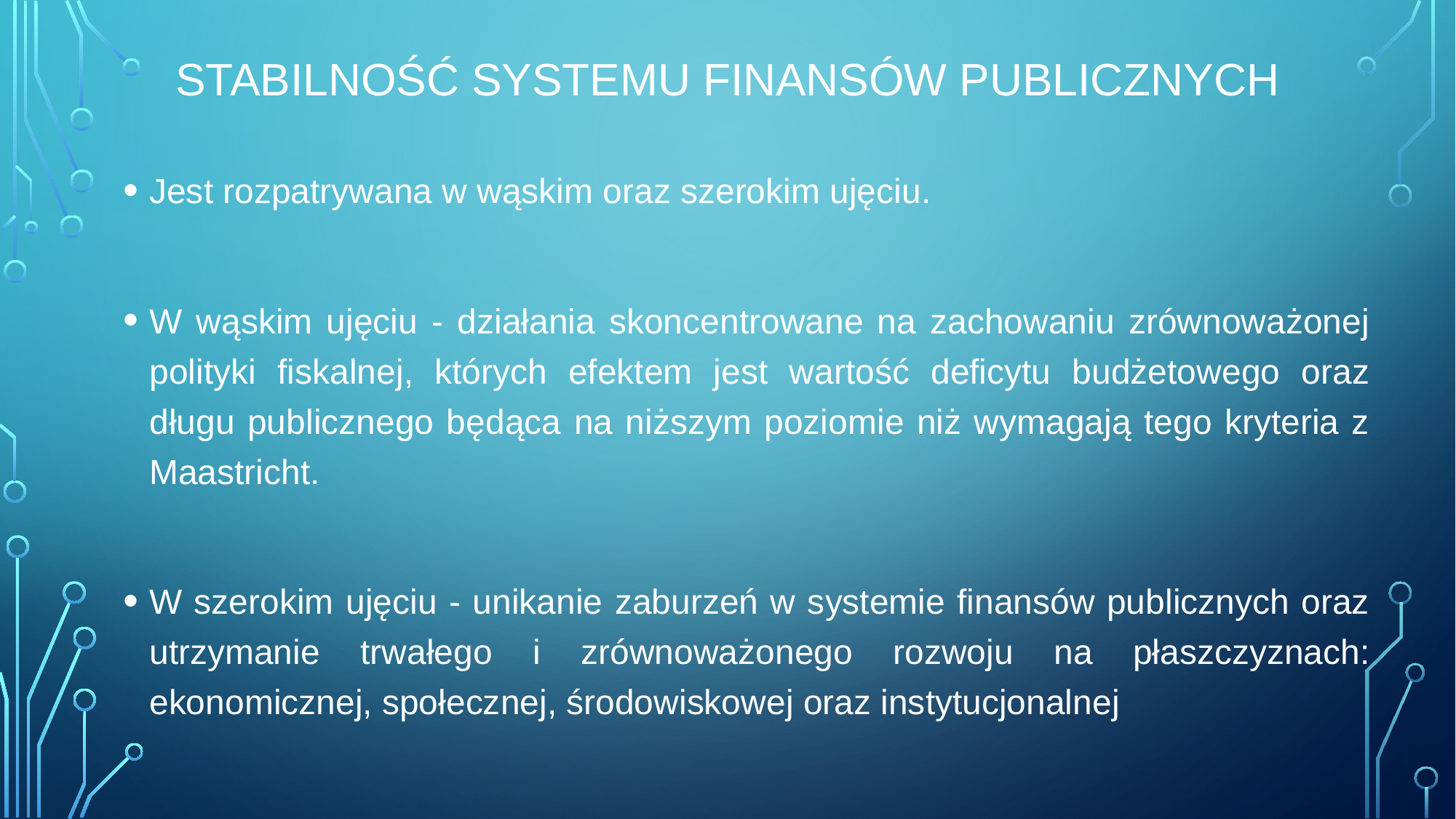

# stabilność systemu finansów publicznych
Jest rozpatrywana w wąskim oraz szerokim ujęciu.

W wąskim ujęciu - działania skoncentrowane na zachowaniu zrównoważonej polityki fiskalnej, których efektem jest wartość deficytu budżetowego oraz długu publicznego będąca na niższym poziomie niż wymagają tego kryteria z Maastricht.

W szerokim ujęciu - unikanie zaburzeń w systemie finansów publicznych oraz utrzymanie trwałego i zrównoważonego rozwoju na płaszczyznach: ekonomicznej, społecznej, środowiskowej oraz instytucjonalnej